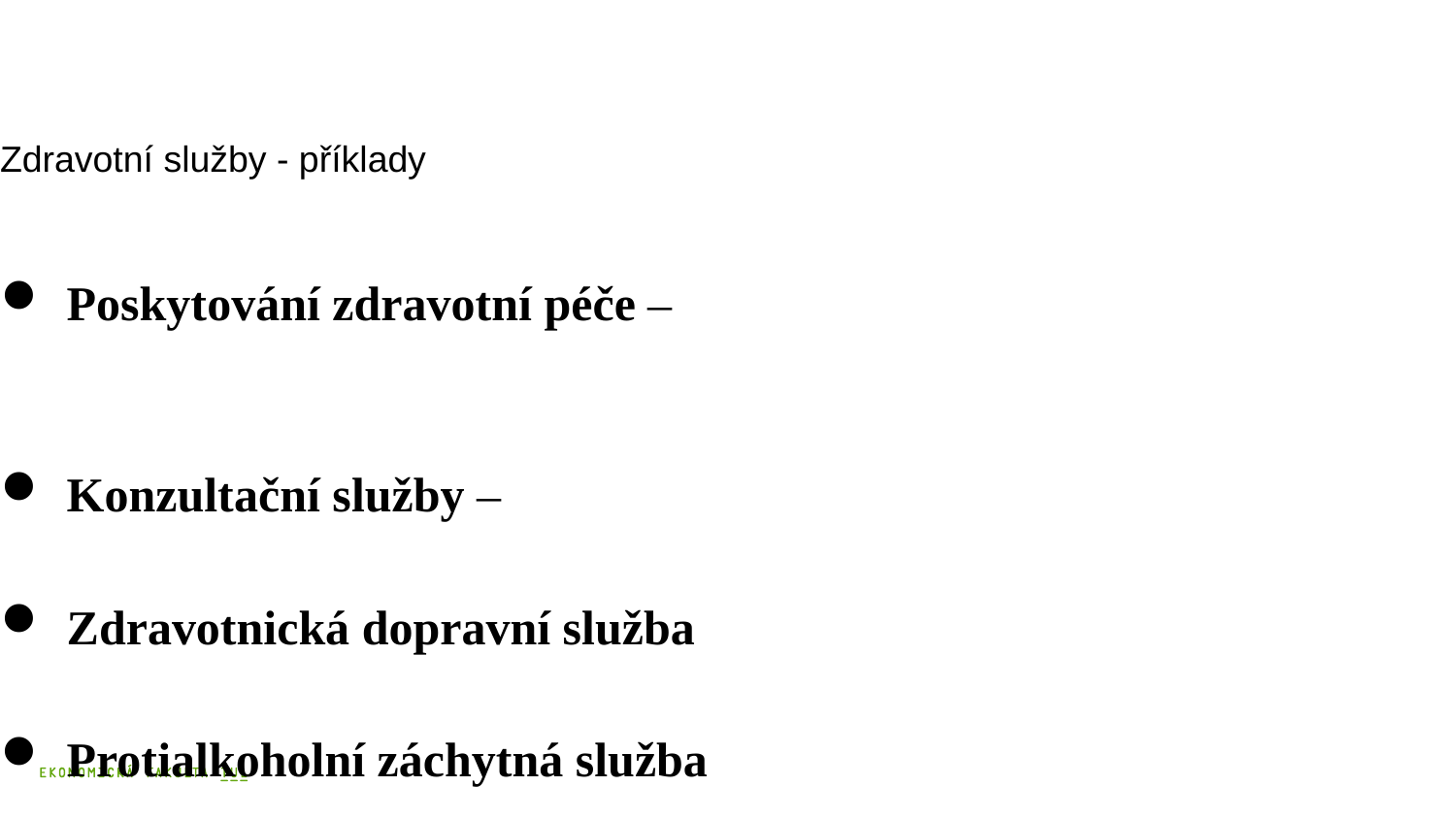

# Zdravotní služby - příklady
 Poskytování zdravotní péče –
 Konzultační služby –
 Zdravotnická dopravní služba
 Protialkoholní záchytná služba